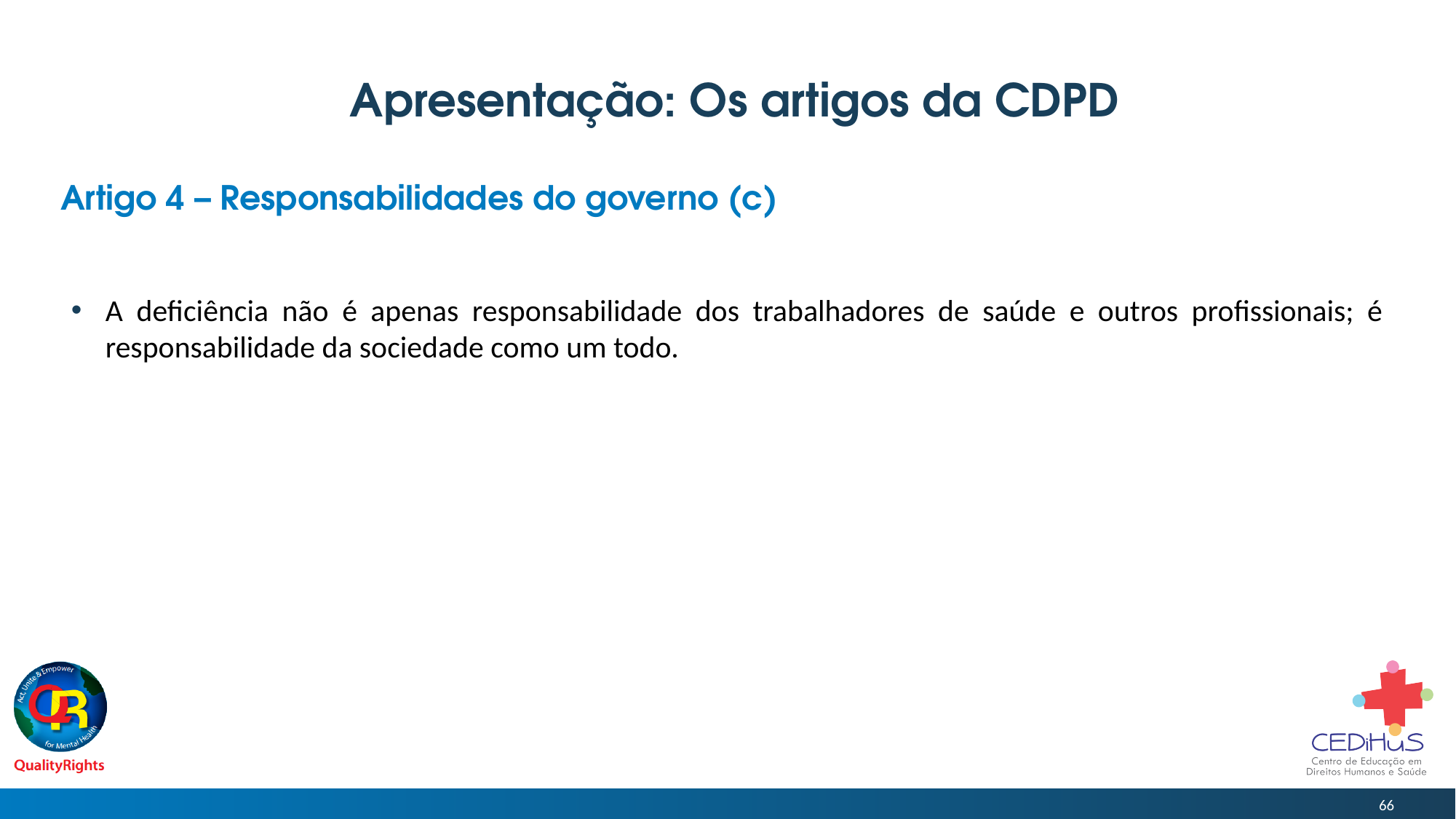

# Apresentação: Os artigos da CDPD
Artigo 4 – Responsabilidades do governo (c)
A deficiência não é apenas responsabilidade dos trabalhadores de saúde e outros profissionais; é responsabilidade da sociedade como um todo.